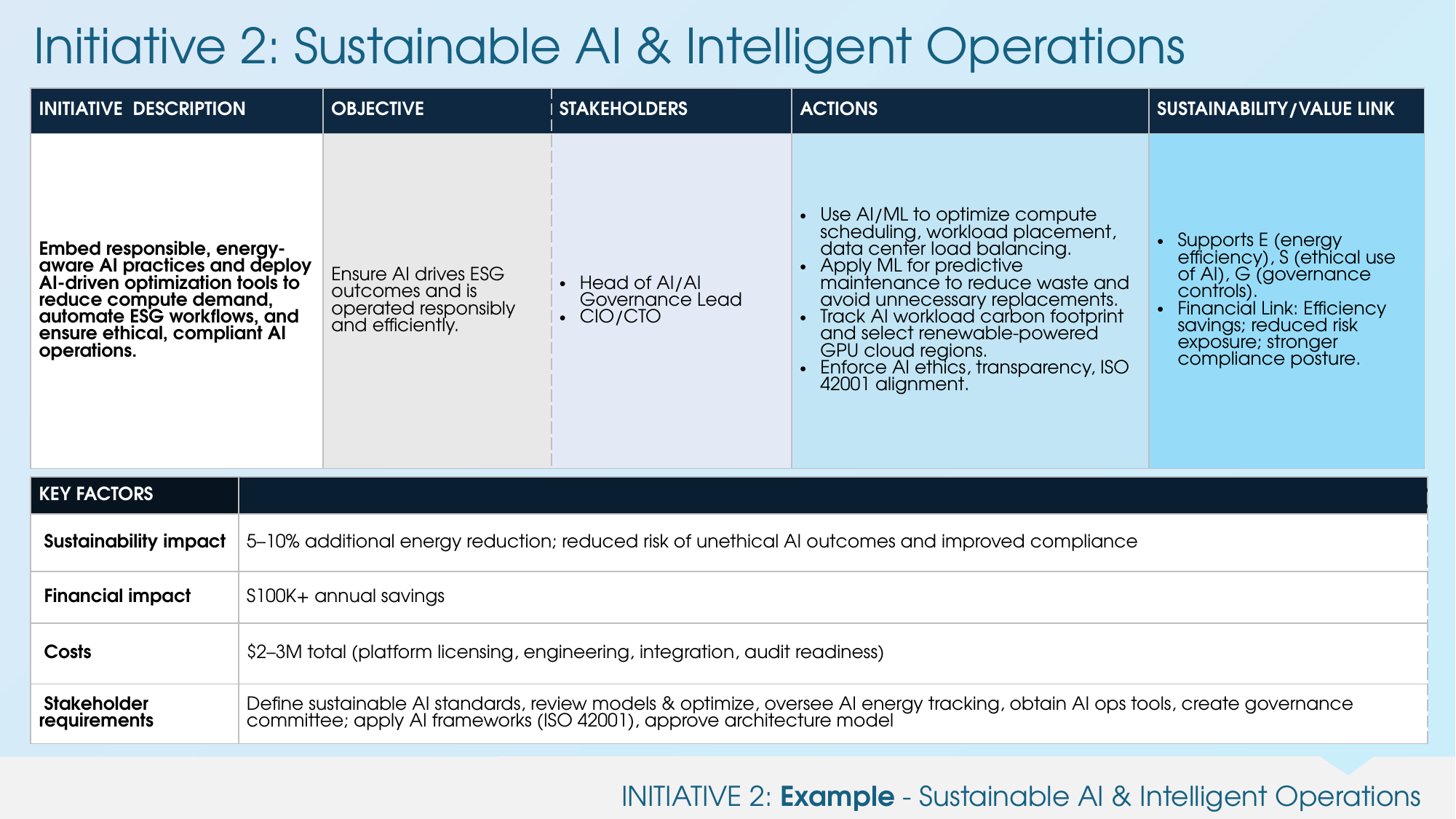

Initiative 2: Sustainable AI & Intelligent Operations
| INITIATIVE DESCRIPTION | OBJECTIVE | STAKEHOLDERS | ACTIONS | SUSTAINABILITY/VALUE LINK |
| --- | --- | --- | --- | --- |
| Embed responsible, energy-aware AI practices and deploy AI-driven optimization tools to reduce compute demand, automate ESG workflows, and ensure ethical, compliant AI operations. | Ensure AI drives ESG outcomes and is operated responsibly and efficiently. | Head of AI/AI Governance Lead CIO/CTO | Use AI/ML to optimize compute scheduling, workload placement, data center load balancing. Apply ML for predictive maintenance to reduce waste and avoid unnecessary replacements. Track AI workload carbon footprint and select renewable-powered GPU cloud regions. Enforce AI ethics, transparency, ISO 42001 alignment. | Supports E (energy efficiency), S (ethical use of AI), G (governance controls). Financial Link: Efficiency savings; reduced risk exposure; stronger compliance posture. |

| KEY FACTORS |  |
| --- | --- |
| Sustainability impact | 5–10% additional energy reduction; reduced risk of unethical AI outcomes and improved compliance |
| Financial impact | S100K+ annual savings |
| Costs | $2–3M total (platform licensing, engineering, integration, audit readiness) |
| Stakeholder requirements | Define sustainable AI standards, review models & optimize, oversee AI energy tracking, obtain AI ops tools, create governance committee; apply AI frameworks (ISO 42001), approve architecture model |

INITIATIVE 2: Example - Sustainable AI & Intelligent Operations